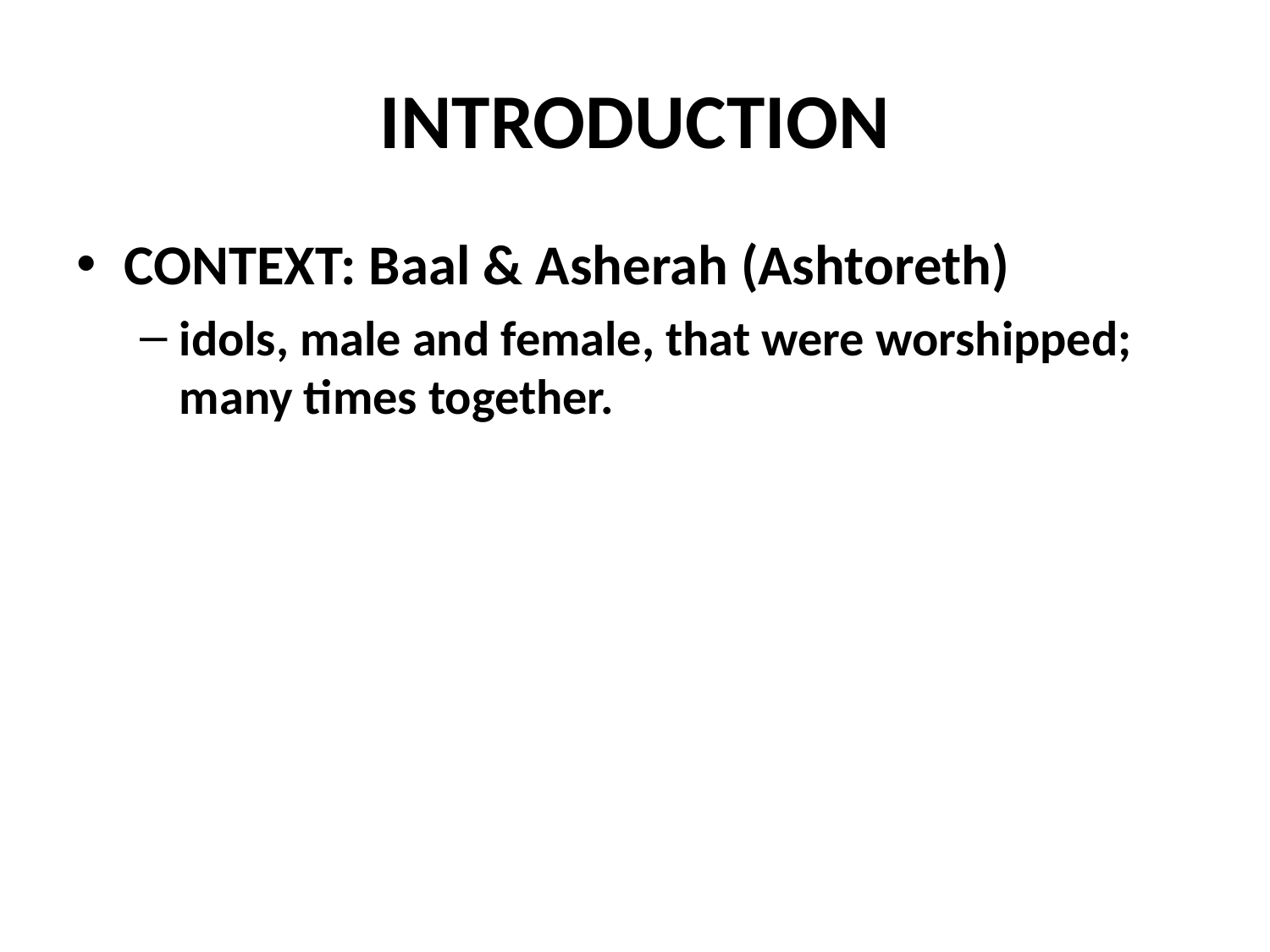

# INTRODUCTION
CONTEXT: Baal & Asherah (Ashtoreth)
idols, male and female, that were worshipped; many times together.